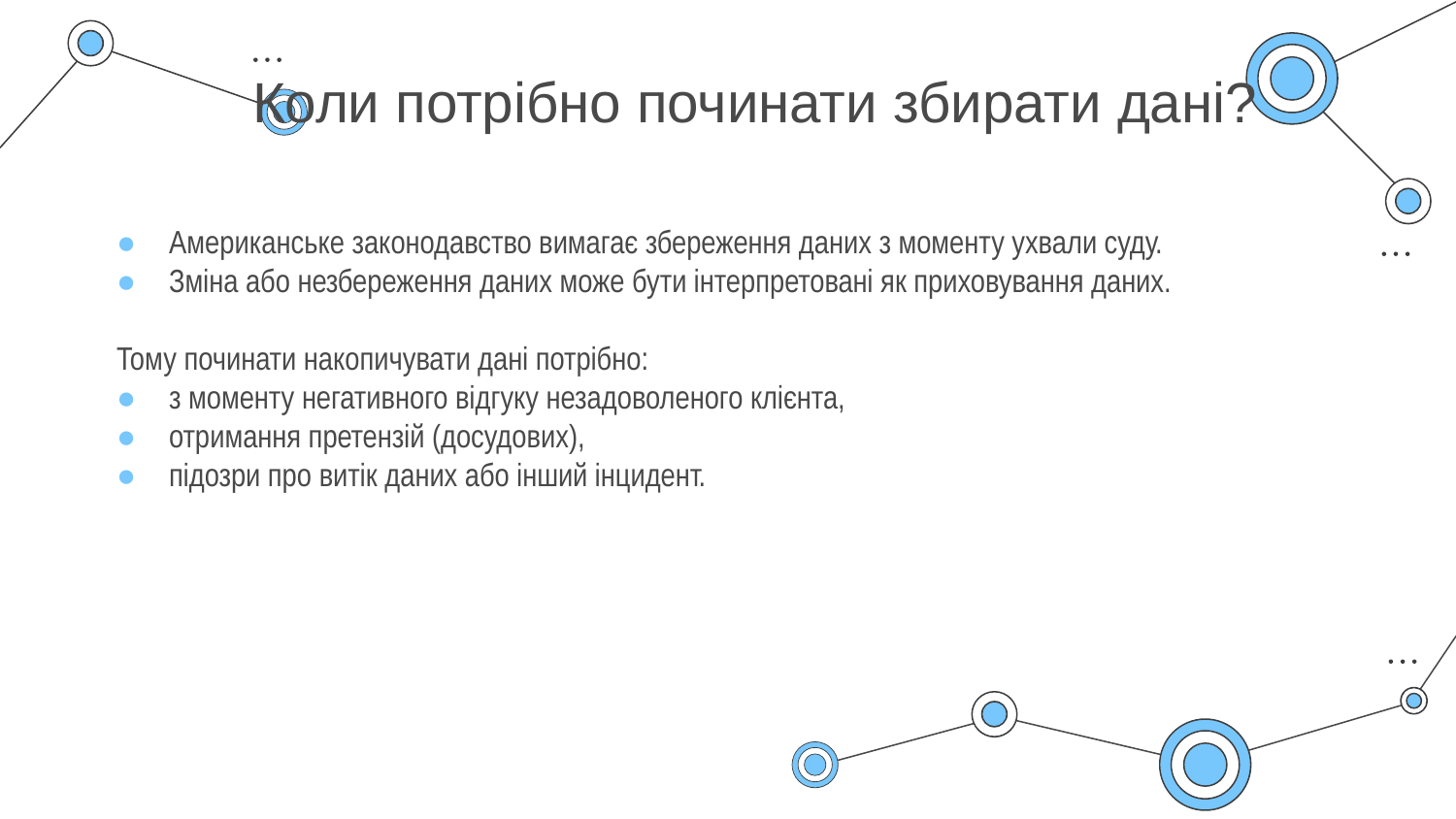

# Коли потрібно починати збирати дані?
Американське законодавство вимагає збереження даних з моменту ухвали суду.
Зміна або незбереження даних може бути інтерпретовані як приховування даних.

Тому починати накопичувати дані потрібно:
з моменту негативного відгуку незадоволеного клієнта,
отримання претензій (досудових),
підозри про витік даних або інший інцидент.